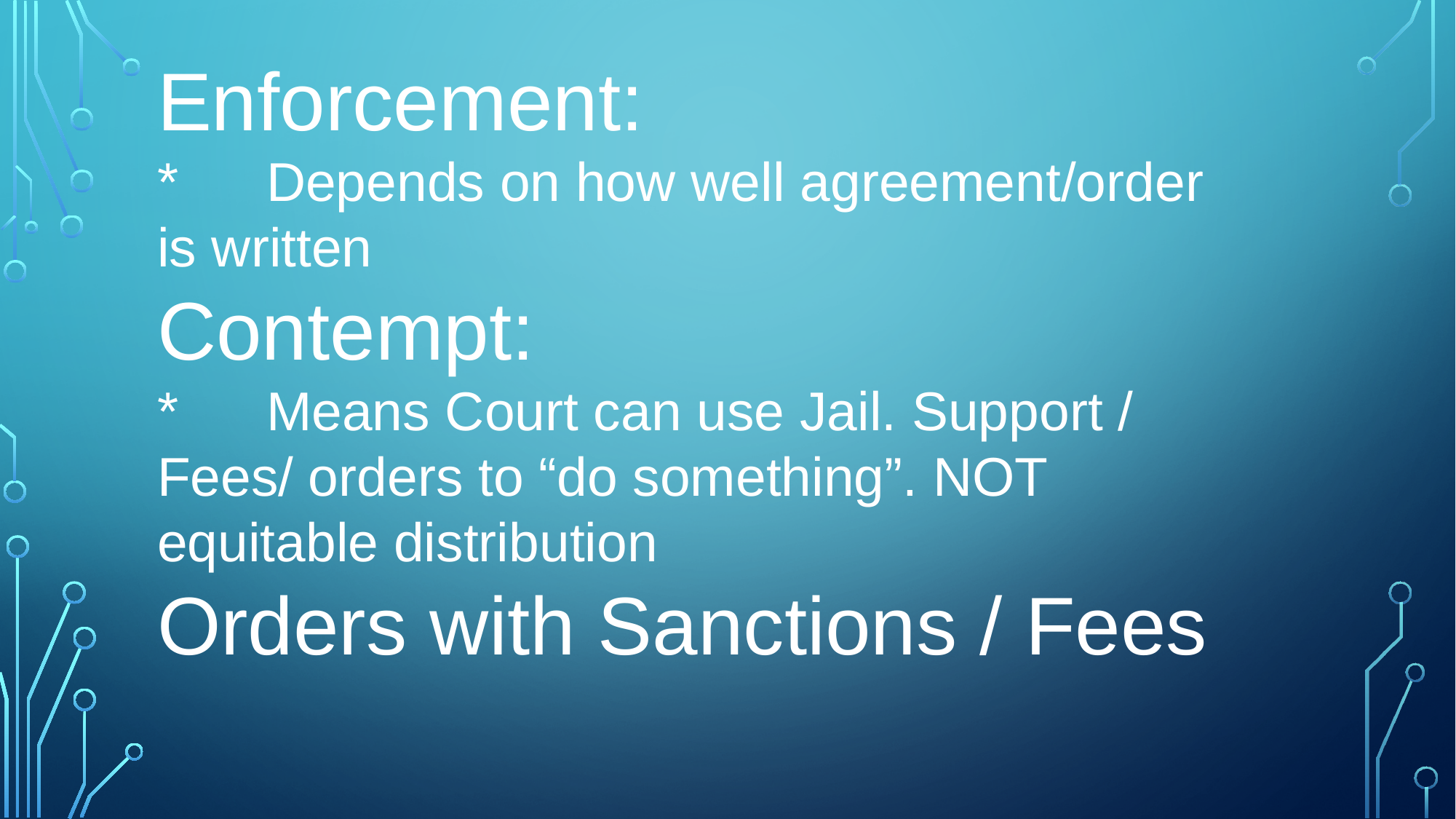

Enforcement:
*	Depends on how well agreement/order is written
Contempt:
*	Means Court can use Jail. Support / Fees/ orders to “do something”. NOT equitable distribution
Orders with Sanctions / Fees